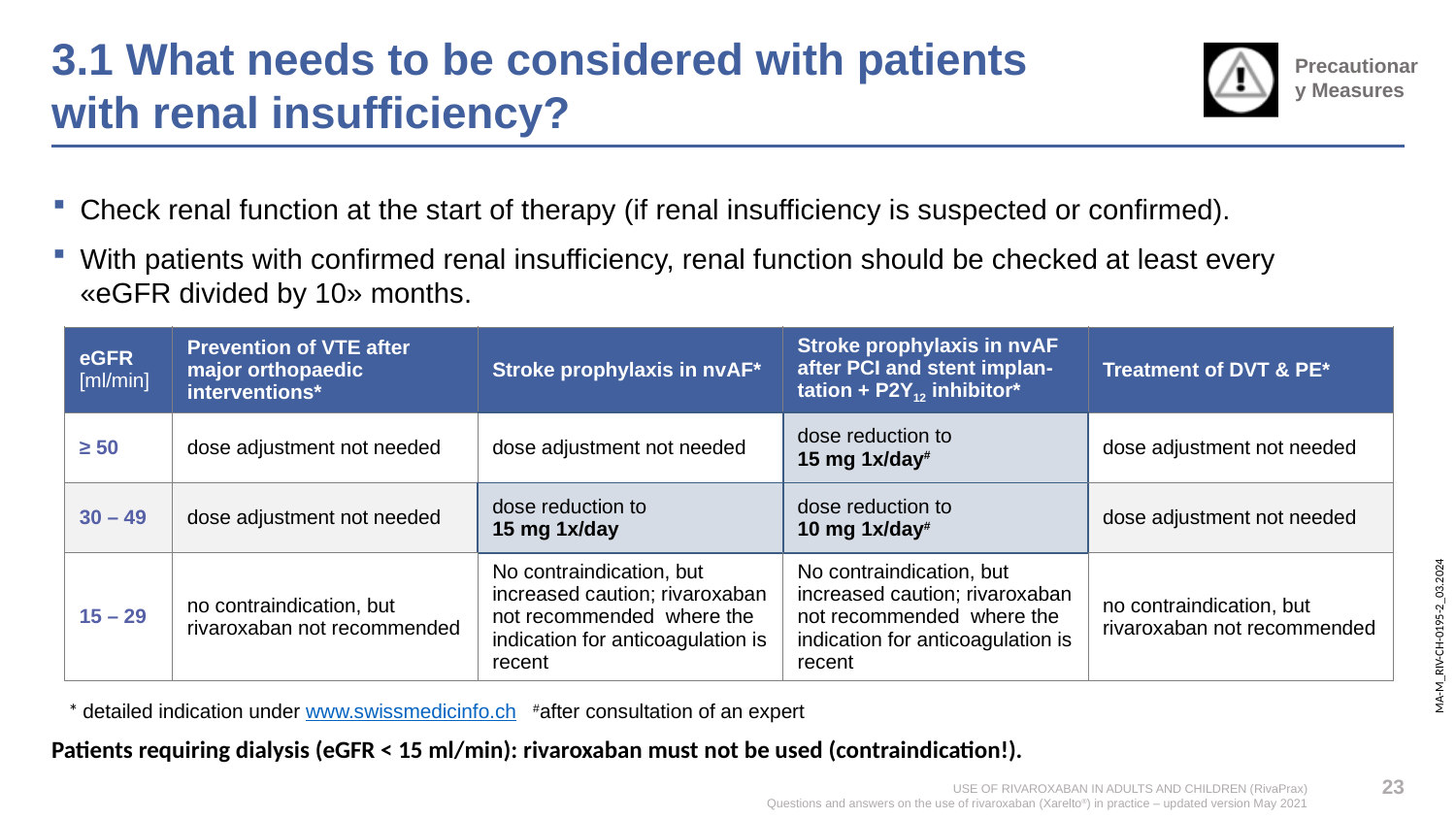

# 3.1 What needs to be considered with patients with renal insufficiency?
Check renal function at the start of therapy (if renal insufficiency is suspected or confirmed).
With patients with confirmed renal insufficiency, renal function should be checked at least every
«eGFR divided by 10» months.

Patients requiring dialysis (eGFR < 15 ml/min): rivaroxaban must not be used (contraindication!).

| eGFR [ml/min] | Prevention of VTE after major orthopaedic interventions\* | Stroke prophylaxis in nvAF\* | Stroke prophylaxis in nvAF after PCI and stent implan-tation + P2Y12 inhibitor\* | Treatment of DVT & PE\* |
| --- | --- | --- | --- | --- |
| ≥ 50 | dose adjustment not needed | dose adjustment not needed | dose reduction to 15 mg 1x/day# | dose adjustment not needed |
| 30 – 49 | dose adjustment not needed | dose reduction to 15 mg 1x/day | dose reduction to 10 mg 1x/day# | dose adjustment not needed |
| 15 – 29 | no contraindication, but rivaroxaban not recommended | No contraindication, but increased caution; rivaroxaban not recommended where the indication for anticoagulation is recent | No contraindication, but increased caution; rivaroxaban not recommended where the indication for anticoagulation is recent | no contraindication, but rivaroxaban not recommended |
* detailed indication under www.swissmedicinfo.ch   #after consultation of an expert
23